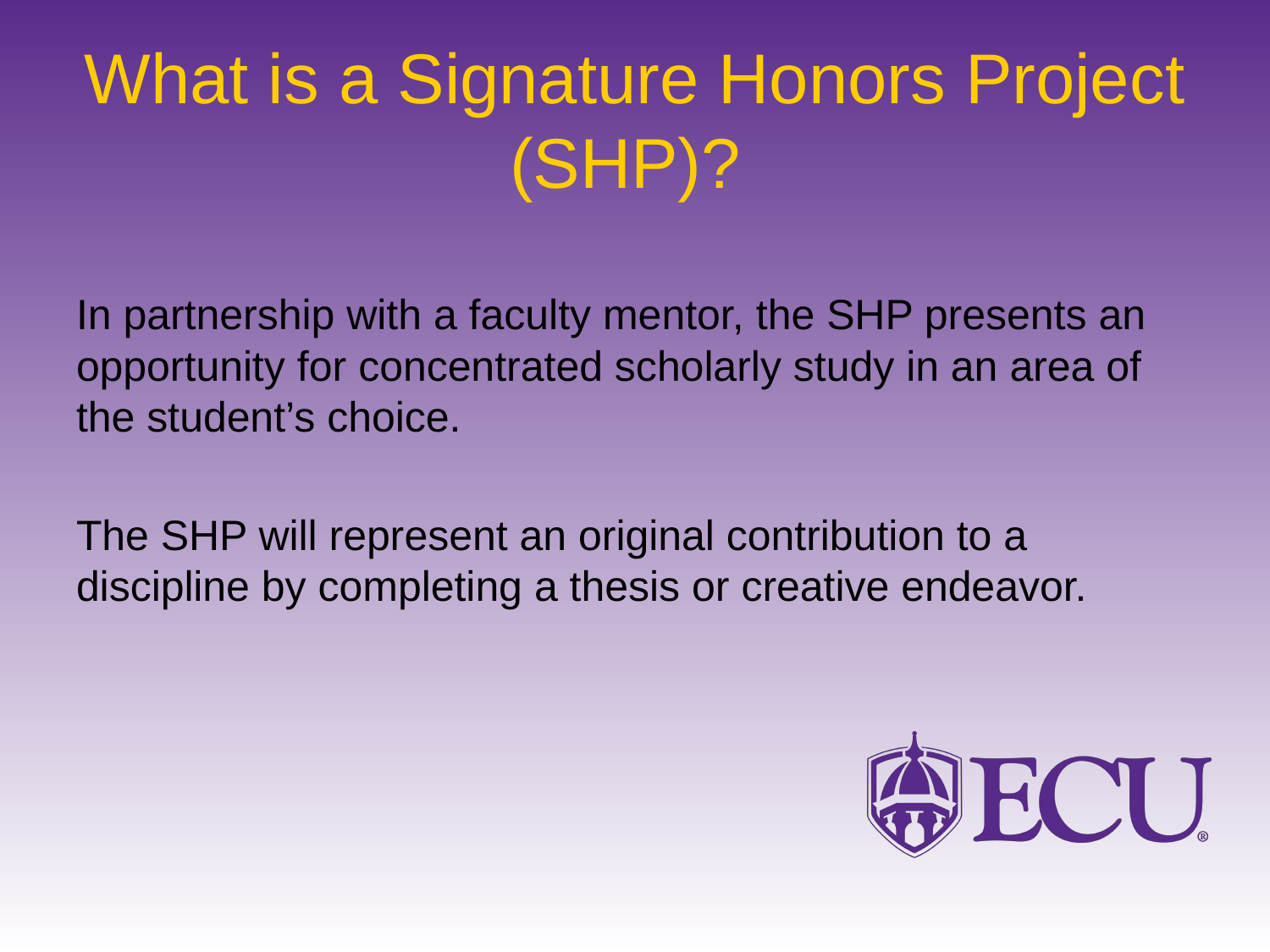

# What is a Signature Honors Project (SHP)?

In partnership with a faculty mentor, the SHP presents an opportunity for concentrated scholarly study in an area of the student’s choice.

The SHP will represent an original contribution to a discipline by completing a thesis or creative endeavor.